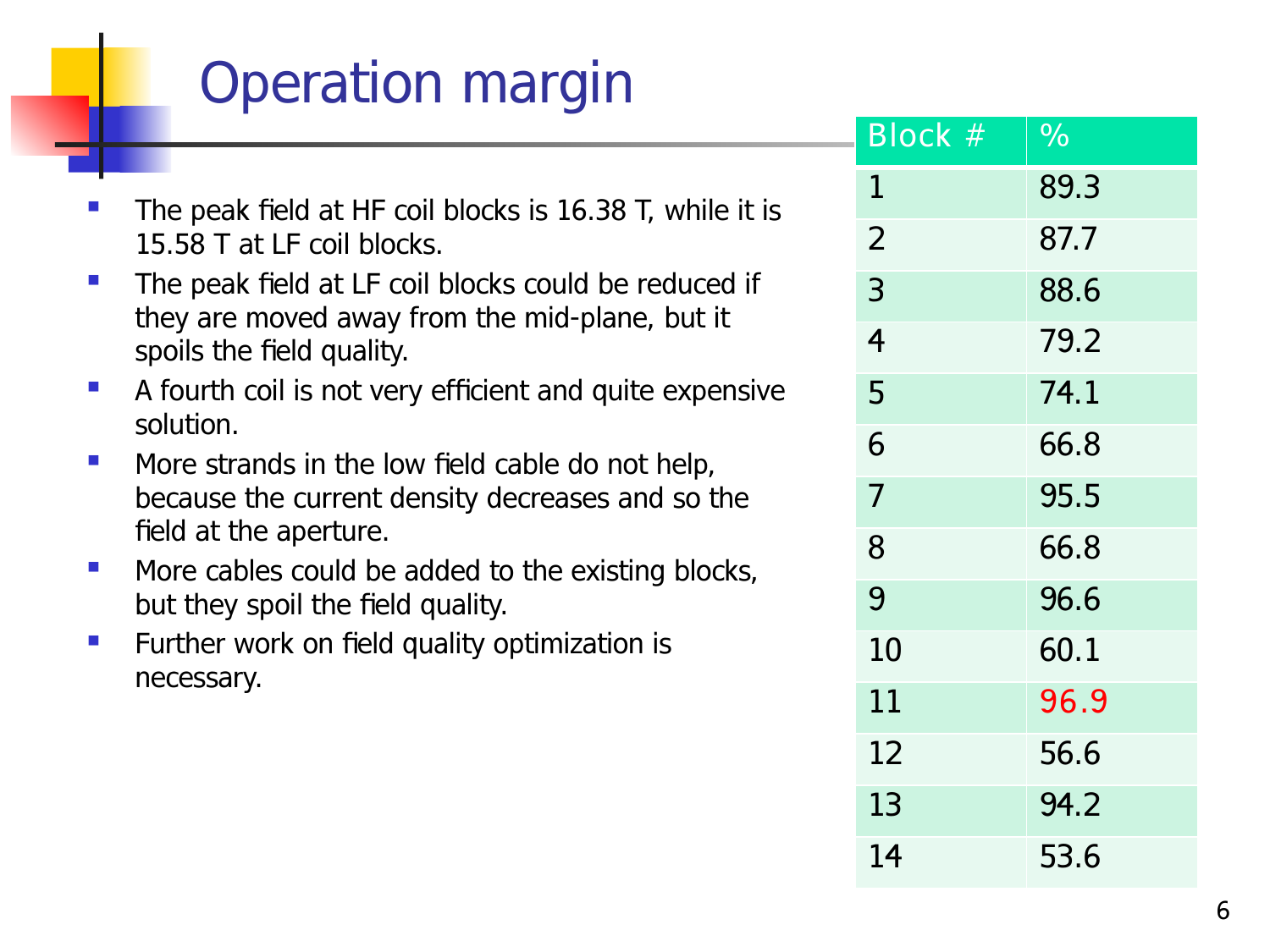

Operation margin
| Block # | % |
| --- | --- |
| 1 | 89.3 |
| 2 | 87.7 |
| 3 | 88.6 |
| 4 | 79.2 |
| 5 | 74.1 |
| 6 | 66.8 |
| 7 | 95.5 |
| 8 | 66.8 |
| 9 | 96.6 |
| 10 | 60.1 |
| 11 | 96.9 |
| 12 | 56.6 |
| 13 | 94.2 |
| 14 | 53.6 |
The peak field at HF coil blocks is 16.38 T, while it is 15.58 T at LF coil blocks.
The peak field at LF coil blocks could be reduced if they are moved away from the mid-plane, but it spoils the field quality.
A fourth coil is not very efficient and quite expensive solution.
More strands in the low field cable do not help, because the current density decreases and so the field at the aperture.
More cables could be added to the existing blocks, but they spoil the field quality.
Further work on field quality optimization is necessary.

6